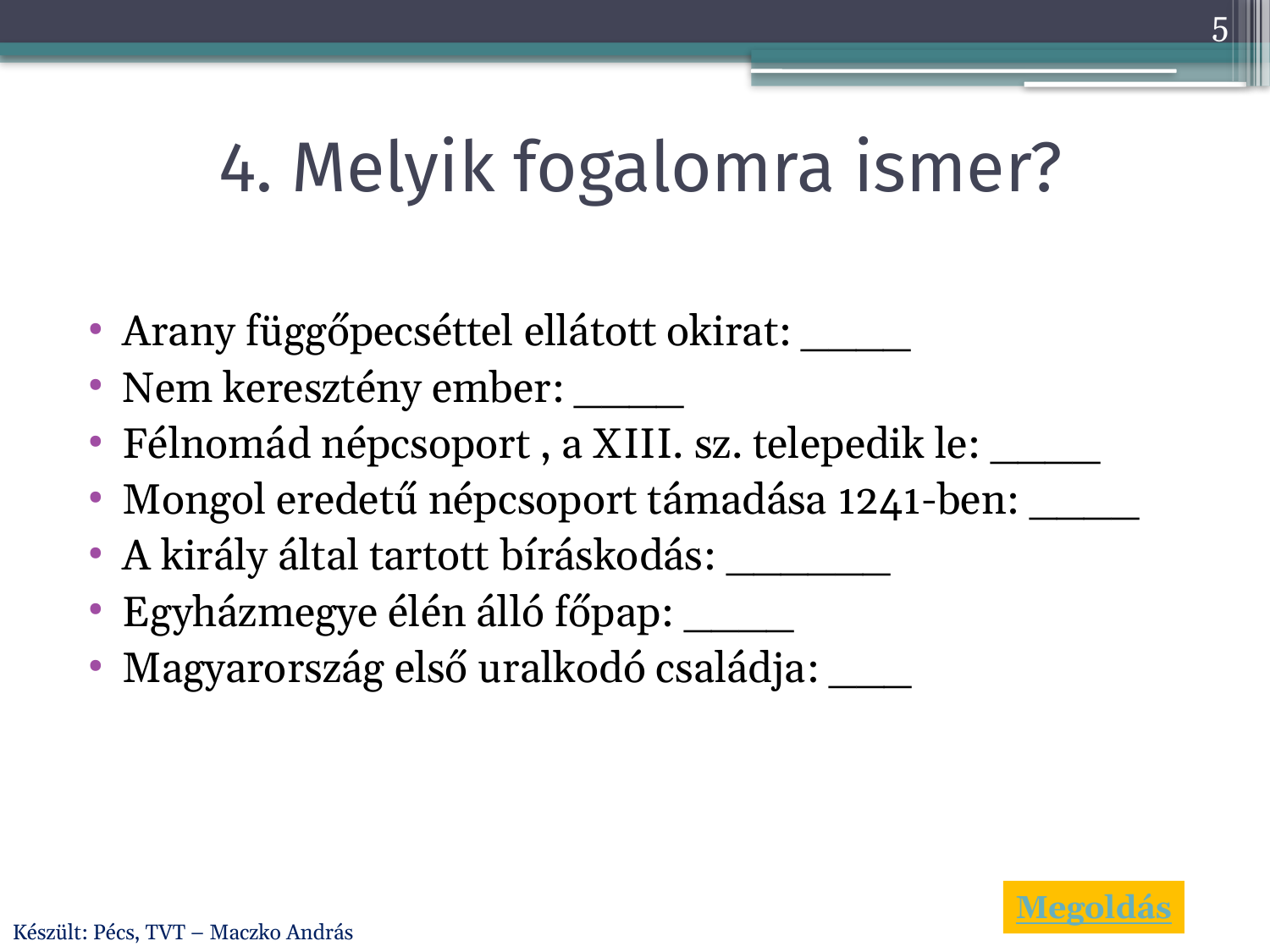

5
# 4. Melyik fogalomra ismer?
Arany függőpecséttel ellátott okirat: ____
Nem keresztény ember: ____
Félnomád népcsoport , a XIII. sz. telepedik le: ____
Mongol eredetű népcsoport támadása 1241-ben: ____
A király által tartott bíráskodás: ______
Egyházmegye élén álló főpap: ____
Magyarország első uralkodó családja: ___
Megoldás
Készült: Pécs, TVT – Maczko András